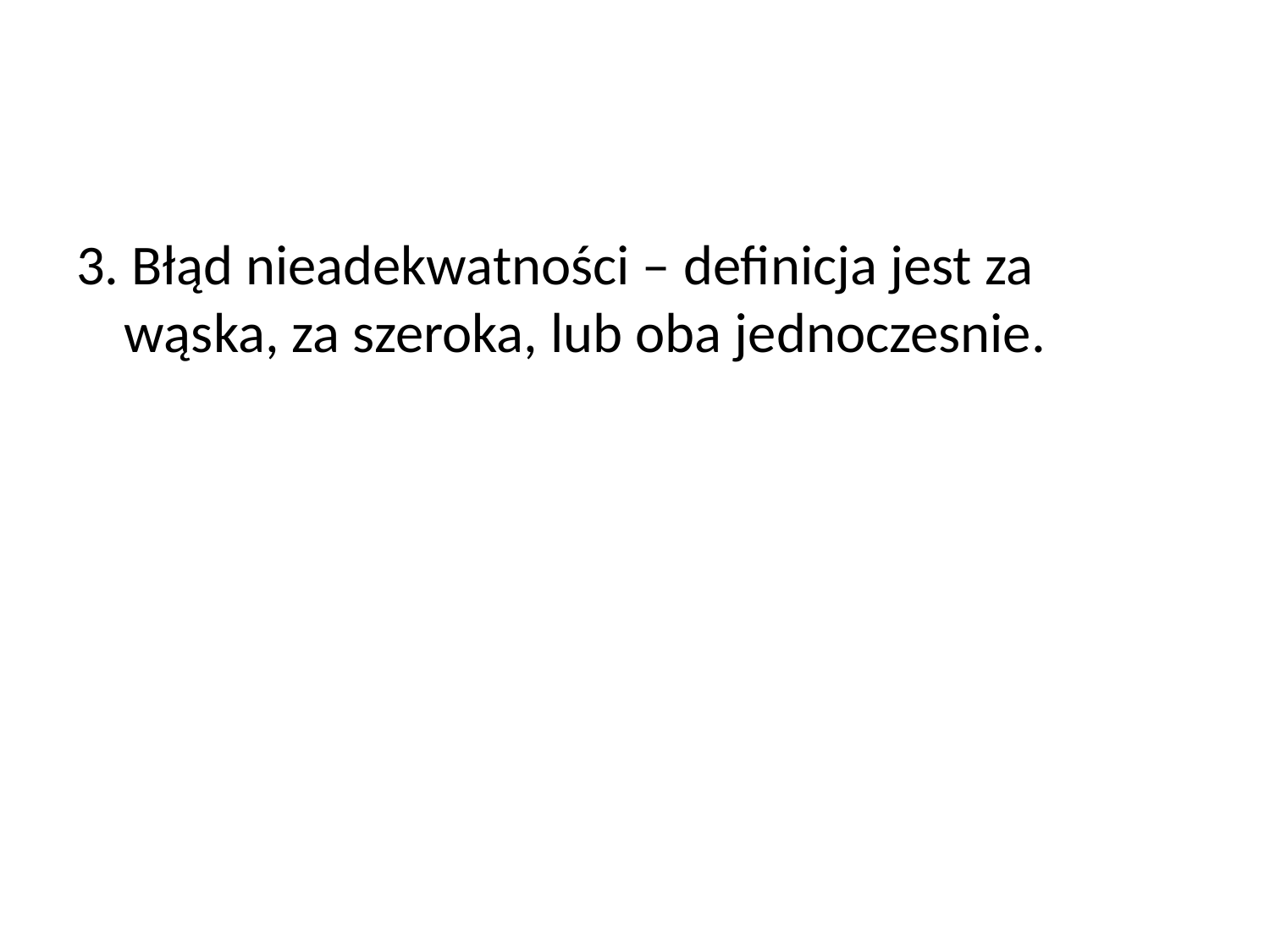

#
3. Błąd nieadekwatności – definicja jest za wąska, za szeroka, lub oba jednoczesnie.